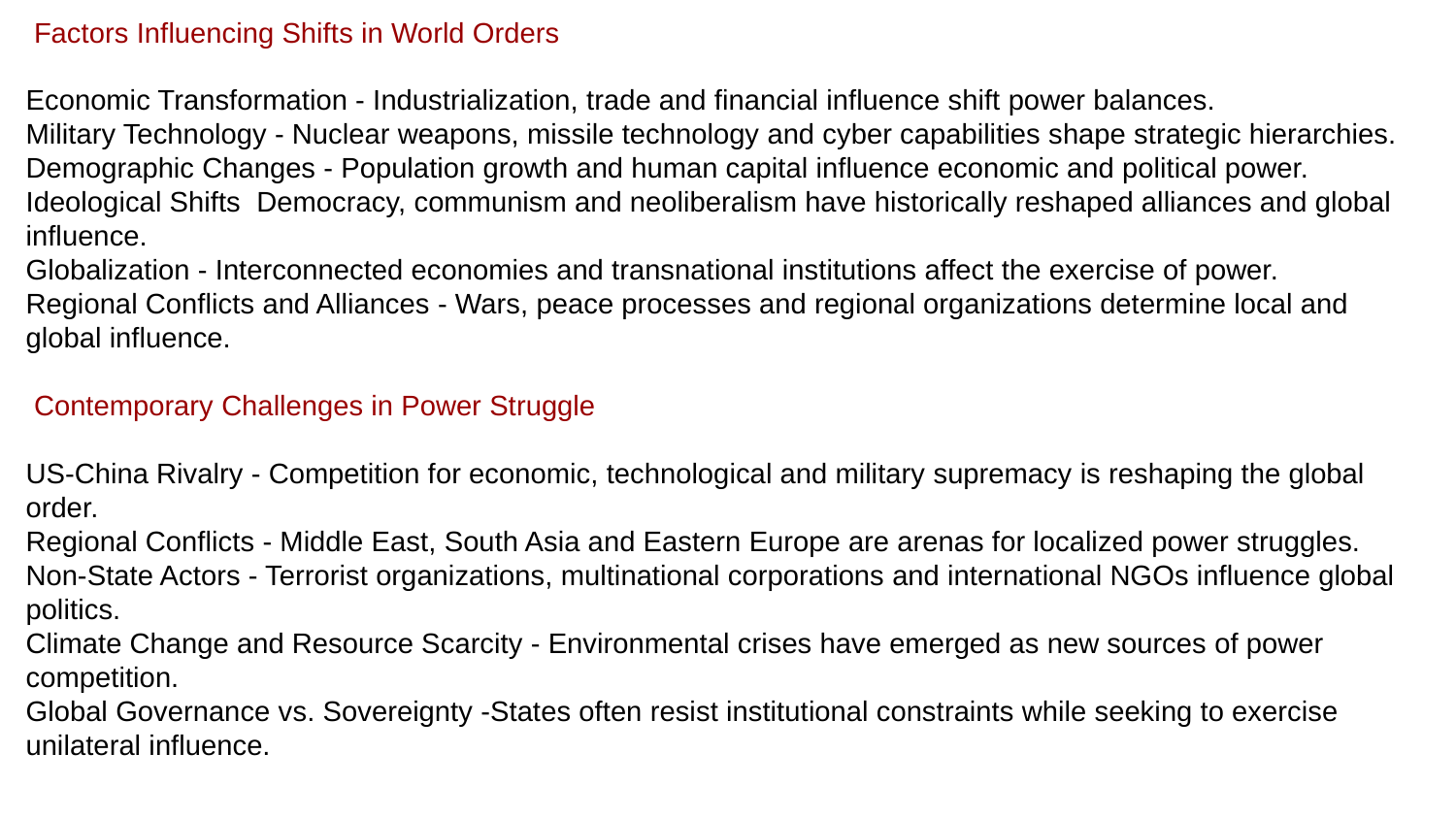

Factors Influencing Shifts in World Orders

Economic Transformation - Industrialization, trade and financial influence shift power balances.
Military Technology - Nuclear weapons, missile technology and cyber capabilities shape strategic hierarchies.
Demographic Changes - Population growth and human capital influence economic and political power.
Ideological Shifts  Democracy, communism and neoliberalism have historically reshaped alliances and global influence.
Globalization - Interconnected economies and transnational institutions affect the exercise of power.
Regional Conflicts and Alliances - Wars, peace processes and regional organizations determine local and global influence.

 Contemporary Challenges in Power Struggle

US-China Rivalry - Competition for economic, technological and military supremacy is reshaping the global order.
Regional Conflicts - Middle East, South Asia and Eastern Europe are arenas for localized power struggles.
Non-State Actors - Terrorist organizations, multinational corporations and international NGOs influence global politics.
Climate Change and Resource Scarcity - Environmental crises have emerged as new sources of power competition.
Global Governance vs. Sovereignty -States often resist institutional constraints while seeking to exercise unilateral influence.